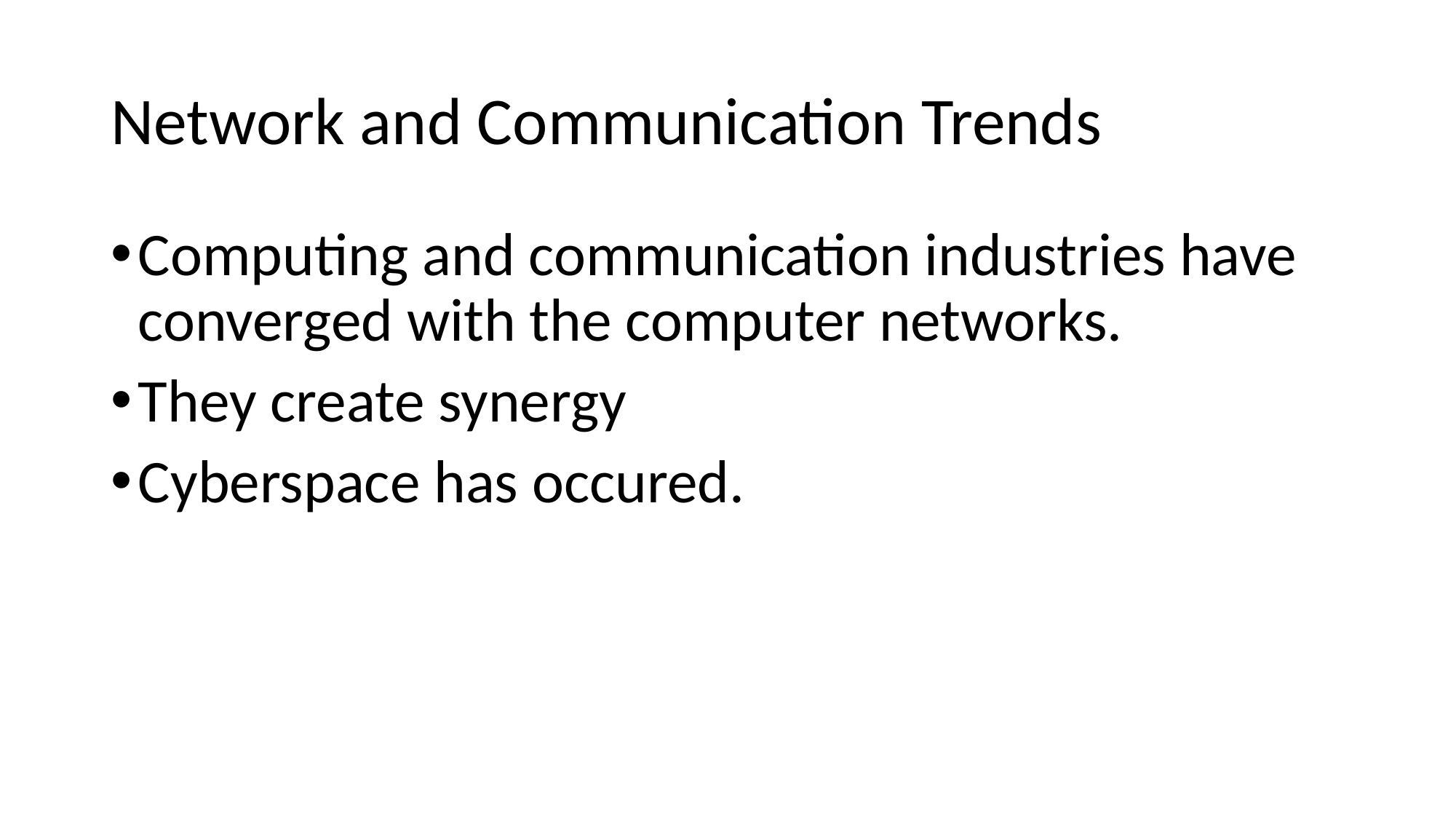

# Network and Communication Trends
Computing and communication industries have converged with the computer networks.
They create synergy
Cyberspace has occured.